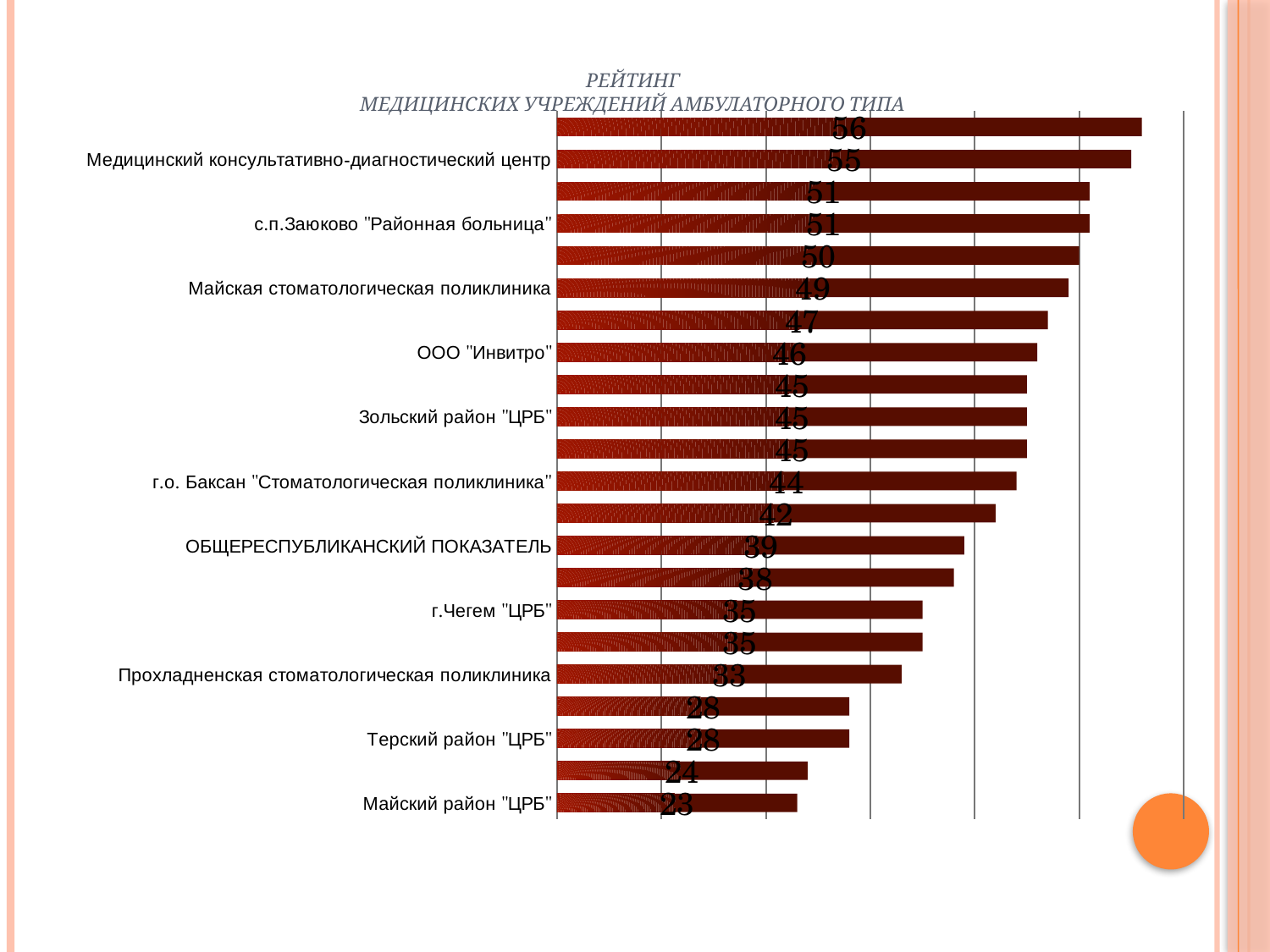

# Рейтинг медицинских учреждений амбулаторного типа

### Chart

| Category | Ряд 1 |
|---|---|
| Майский район "ЦРБ" | 0.23 |
| г.о.Прохладный "ЦРБ" | 0.2400000000000002 |
| Терский район "ЦРБ" | 0.2800000000000001 |
| Эльбрусский район "ЦРБ" | 0.2800000000000001 |
| Прохладненская стоматологическая поликлиника | 0.3300000000000019 |
| г.о.Баксан "ЦРБ" | 0.3500000000000003 |
| г.Чегем "ЦРБ" | 0.3500000000000003 |
| Стоматологический центр им.Тхазаплижева Т.Х. | 0.3800000000000016 |
| ОБЩЕРЕСПУБЛИКАНСКИЙ ПОКАЗАТЕЛЬ | 0.3900000000000016 |
| г.Тырныауз "Стоматологическая поликлиника" | 0.4200000000000003 |
| г.о. Баксан "Стоматологическая поликлиника" | 0.4400000000000001 |
| г.Терек "Стоматологическая поликлиника" | 0.45 |
| Зольский район "ЦРБ" | 0.45 |
| Черекский район «ЦРБ» | 0.45 |
| ООО "Инвитро" | 0.46 |
| Стоматологическая поликлиника №1 | 0.4700000000000001 |
| Майская стоматологическая поликлиника | 0.4900000000000003 |
| Стоматологическая поликлиника №2 | 0.5 |
| с.п.Заюково "Районная больница" | 0.51 |
| г.Нарткала "Стоматологическая поликлиника" | 0.51 |
| Медицинский консультативно-диагностический центр | 0.55 |
| ООО "Виддер-Юг" | 0.56 |